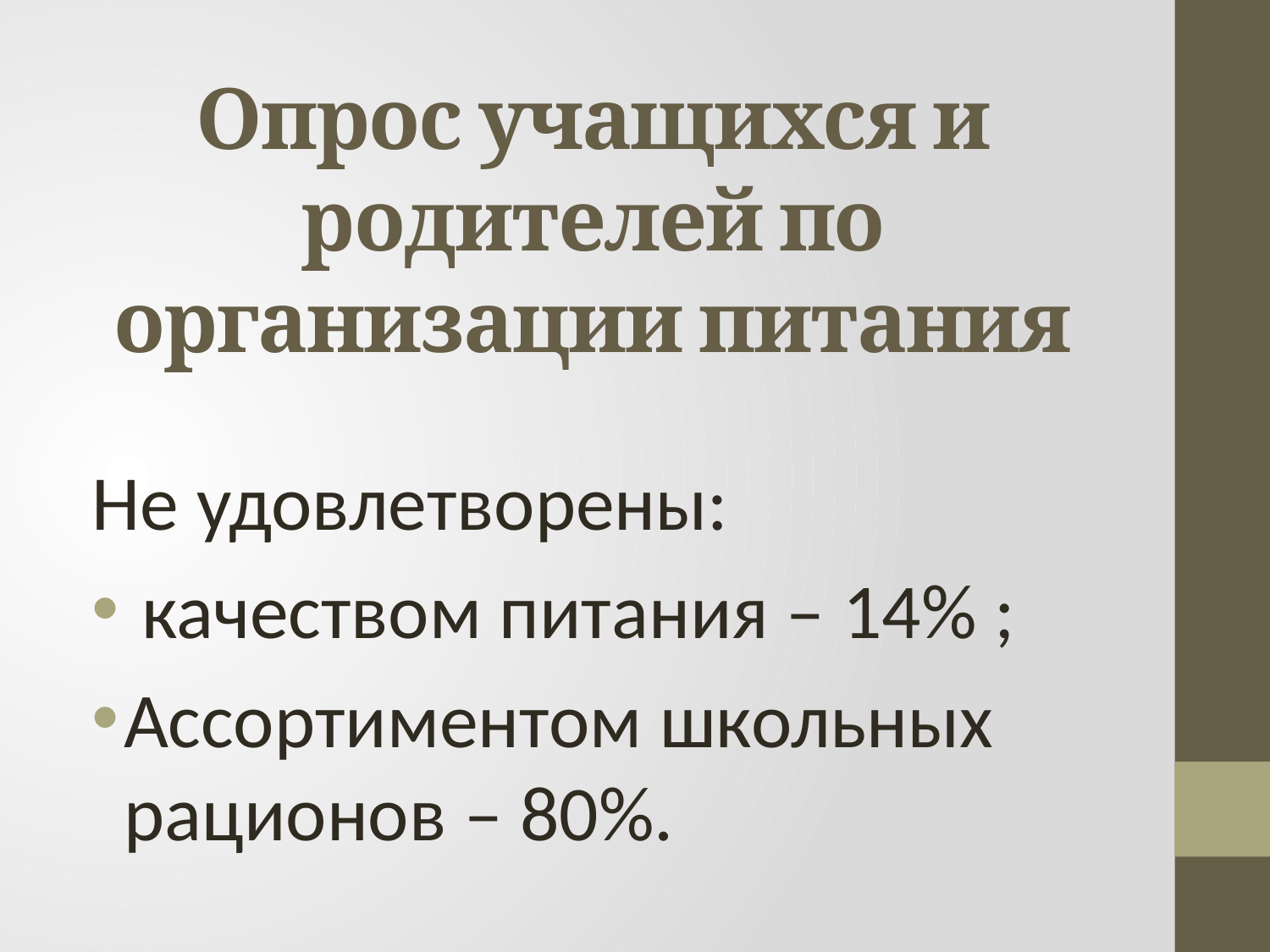

# Опрос учащихся и родителей по организации питания
Не удовлетворены:
 качеством питания – 14% ;
Ассортиментом школьных рационов – 80%.